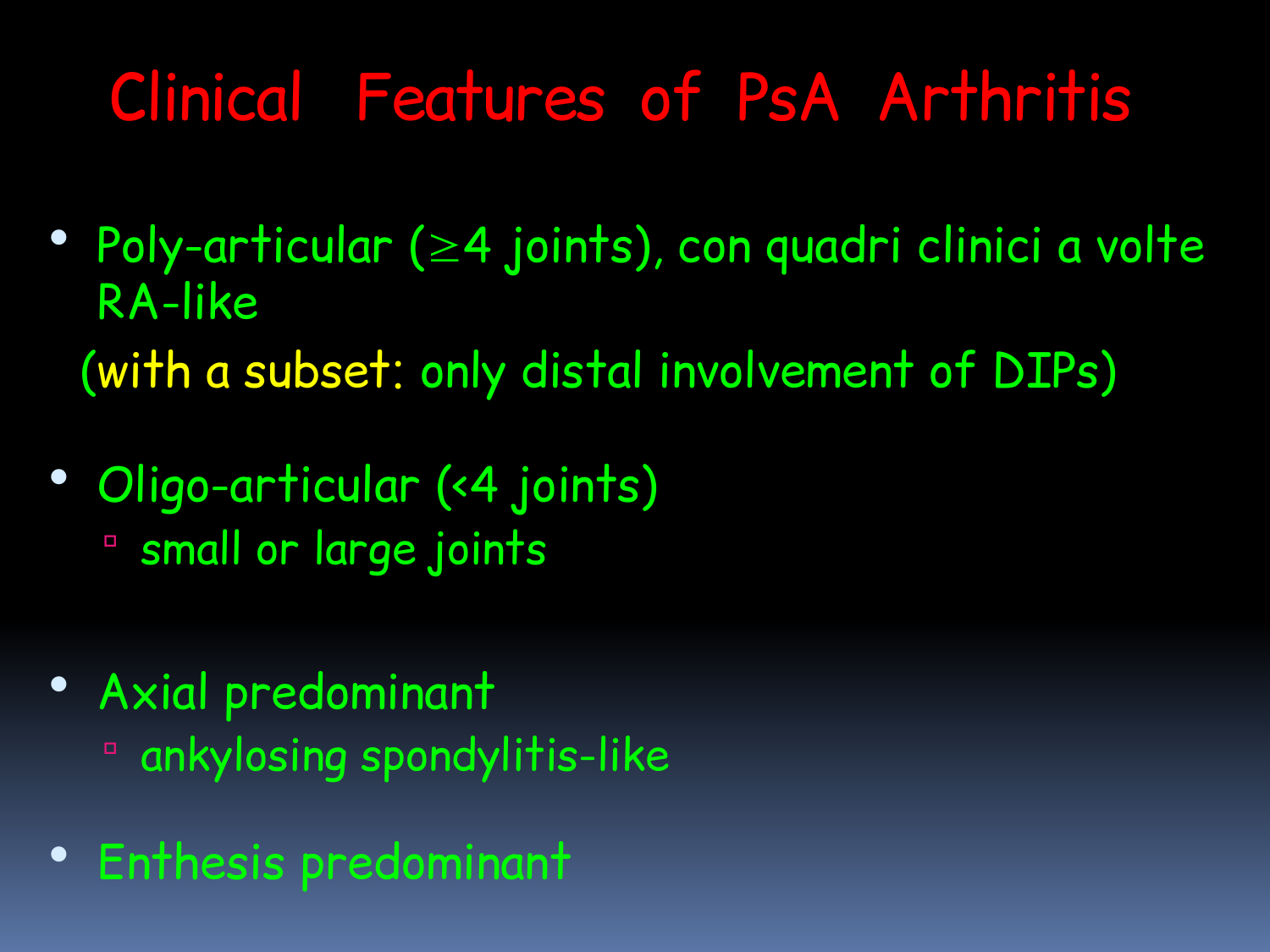

# Clinical   Features  of  PsA  Arthritis
Poly-articular (≥4 joints), con quadri clinici a volte RA-like
  (with a subset: only distal involvement of DIPs)

Oligo-articular (<4 joints)
small or large joints

Axial predominant
ankylosing spondylitis-like

Enthesis predominant